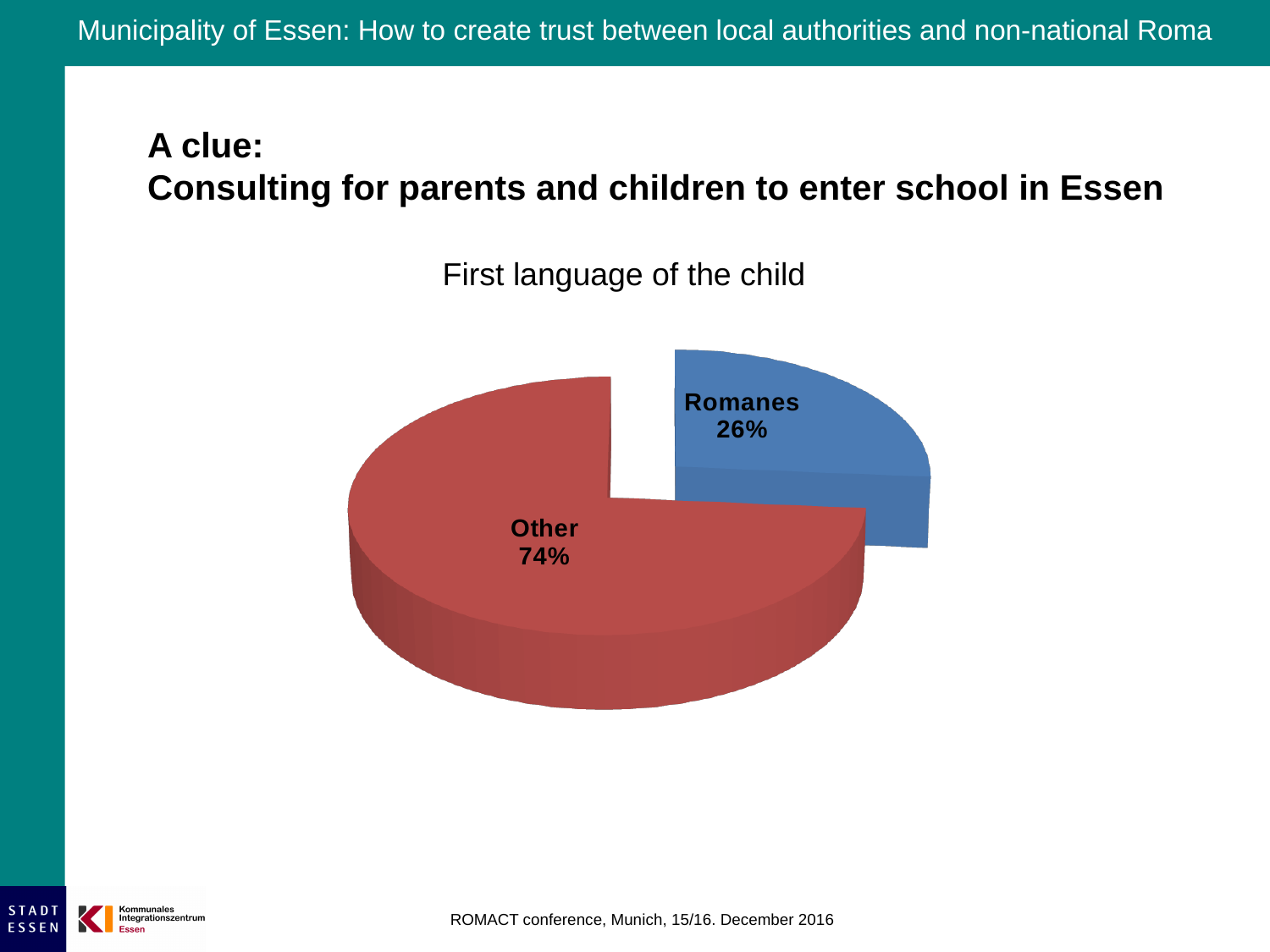

A clue:
Consulting for parents and children to enter school in Essen

[unsupported chart]

[unsupported chart]

First language of the child